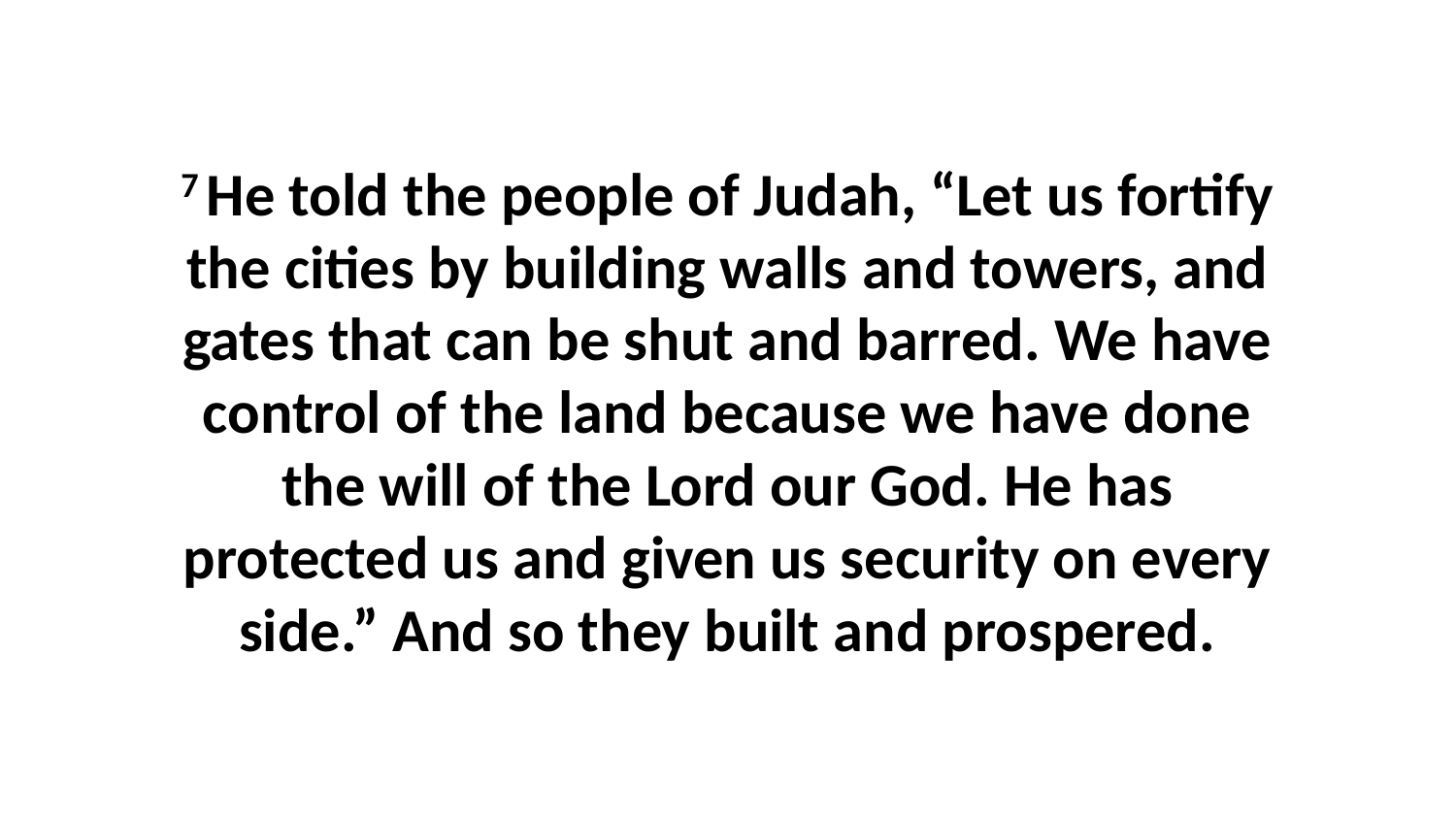

7 He told the people of Judah, “Let us fortify the cities by building walls and towers, and gates that can be shut and barred. We have control of the land because we have done the will of the Lord our God. He has protected us and given us security on every side.” And so they built and prospered.